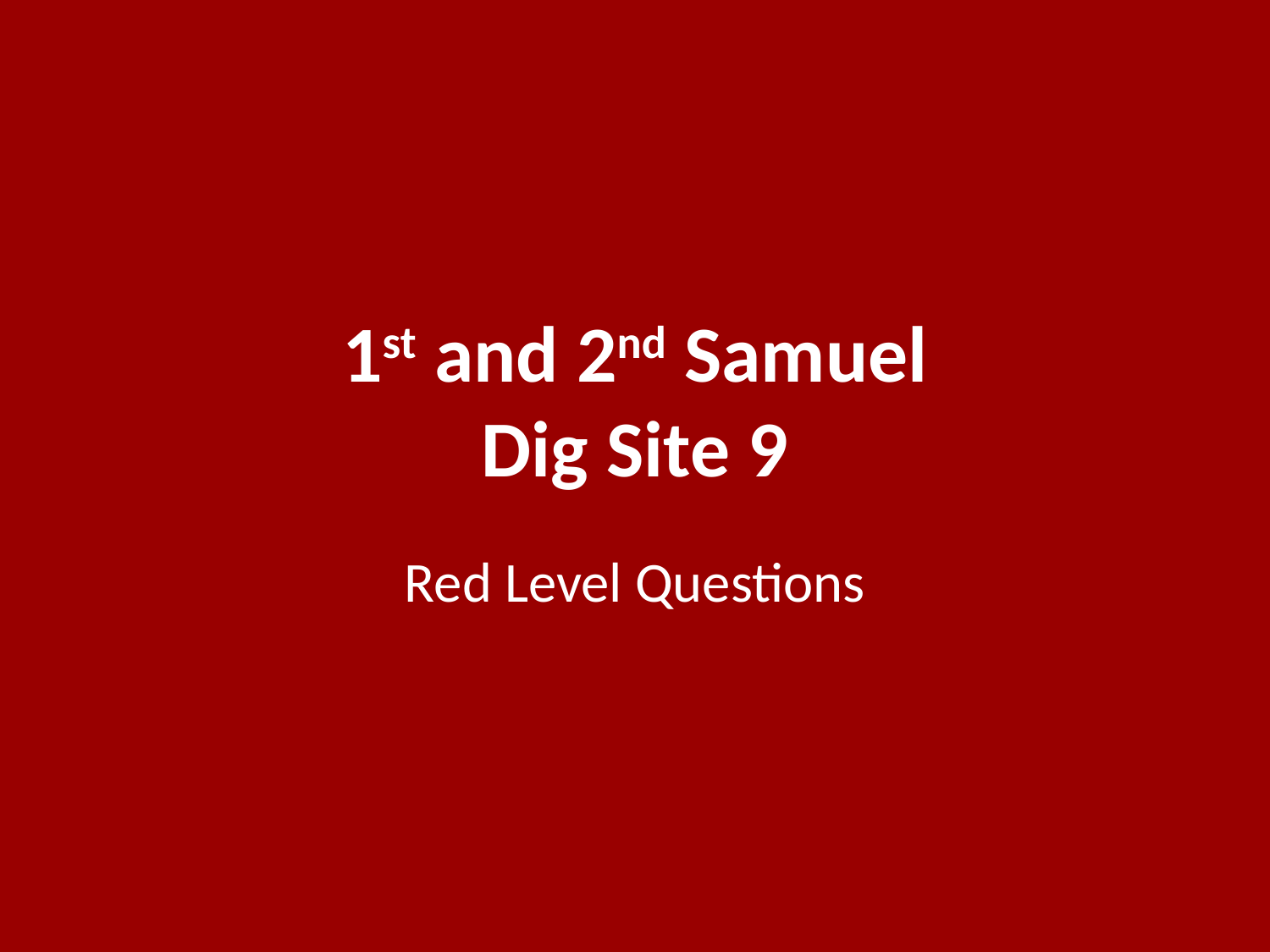

# 1st and 2nd Samuel Dig Site 9
Red Level Questions